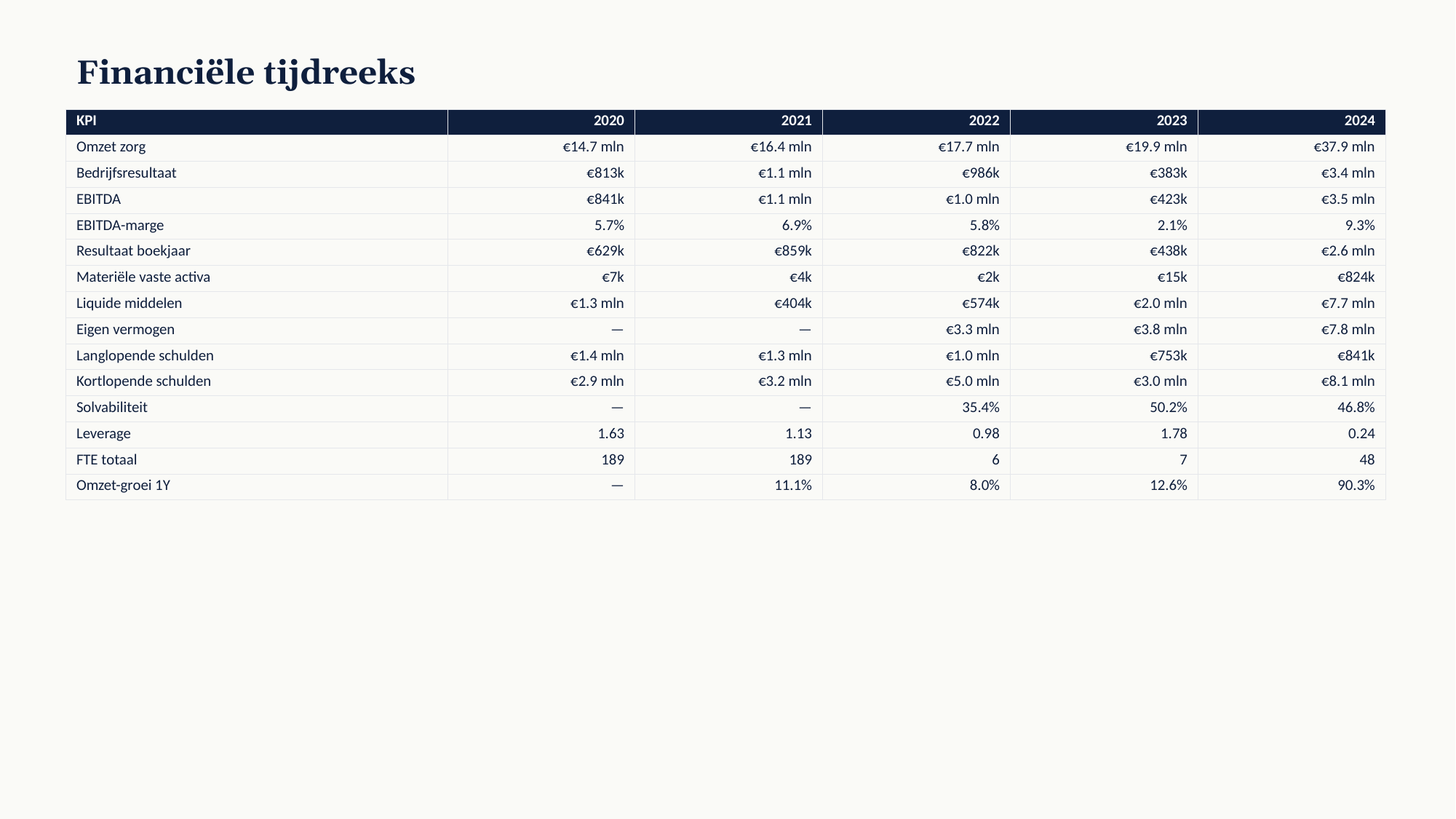

Financiële tijdreeks
| KPI | 2020 | 2021 | 2022 | 2023 | 2024 |
| --- | --- | --- | --- | --- | --- |
| Omzet zorg | €14.7 mln | €16.4 mln | €17.7 mln | €19.9 mln | €37.9 mln |
| Bedrijfsresultaat | €813k | €1.1 mln | €986k | €383k | €3.4 mln |
| EBITDA | €841k | €1.1 mln | €1.0 mln | €423k | €3.5 mln |
| EBITDA-marge | 5.7% | 6.9% | 5.8% | 2.1% | 9.3% |
| Resultaat boekjaar | €629k | €859k | €822k | €438k | €2.6 mln |
| Materiële vaste activa | €7k | €4k | €2k | €15k | €824k |
| Liquide middelen | €1.3 mln | €404k | €574k | €2.0 mln | €7.7 mln |
| Eigen vermogen | — | — | €3.3 mln | €3.8 mln | €7.8 mln |
| Langlopende schulden | €1.4 mln | €1.3 mln | €1.0 mln | €753k | €841k |
| Kortlopende schulden | €2.9 mln | €3.2 mln | €5.0 mln | €3.0 mln | €8.1 mln |
| Solvabiliteit | — | — | 35.4% | 50.2% | 46.8% |
| Leverage | 1.63 | 1.13 | 0.98 | 1.78 | 0.24 |
| FTE totaal | 189 | 189 | 6 | 7 | 48 |
| Omzet-groei 1Y | — | 11.1% | 8.0% | 12.6% | 90.3% |